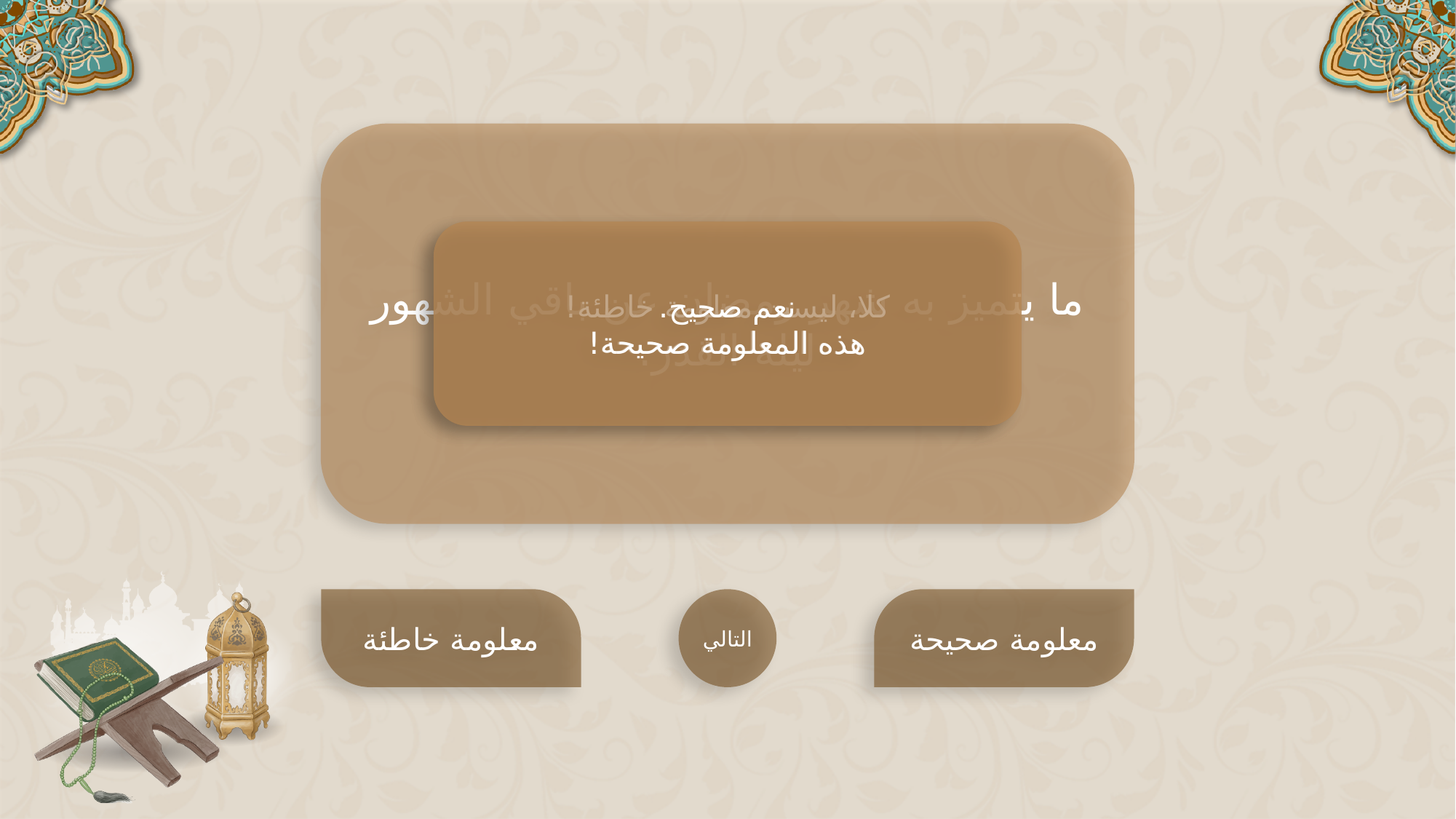

ما يتميز به شهر رمضان عن باقي الشهور ليلة القدر.
كلا، ليست معلومة خاطئة!
هذه المعلومة صحيحة.
نعم صحيح.
هذه المعلومة صحيحة!
معلومة خاطئة
التالي
معلومة صحيحة